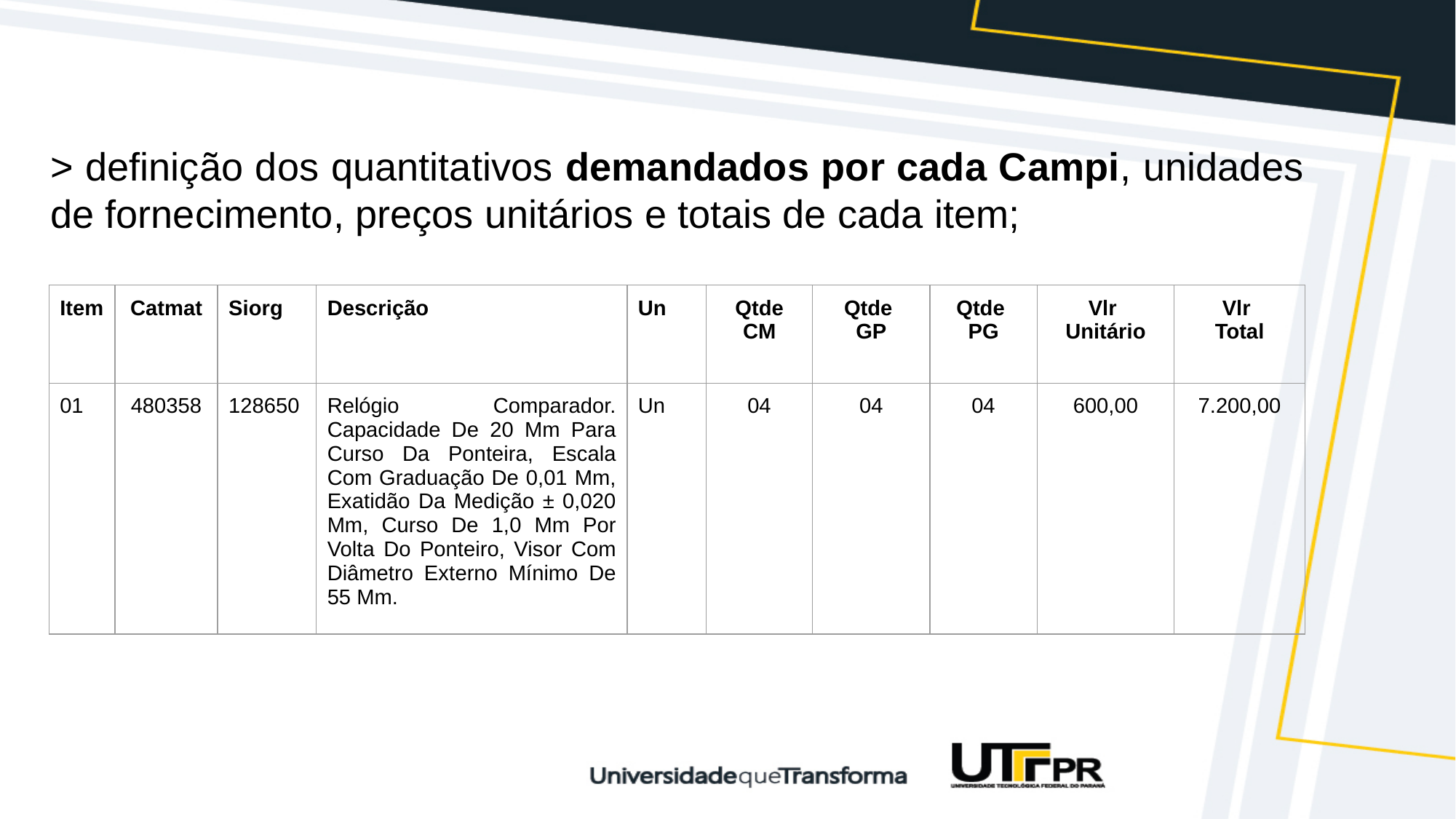

> definição dos quantitativos demandados por cada Campi, unidades de fornecimento, preços unitários e totais de cada item;

| Item | Catmat | Siorg | Descrição | Un | Qtde CM | Qtde GP | Qtde PG | Vlr Unitário | Vlr Total |
| --- | --- | --- | --- | --- | --- | --- | --- | --- | --- |
| 01 | 480358 | 128650 | Relógio Comparador. Capacidade De 20 Mm Para Curso Da Ponteira, Escala Com Graduação De 0,01 Mm, Exatidão Da Medição ± 0,020 Mm, Curso De 1,0 Mm Por Volta Do Ponteiro, Visor Com Diâmetro Externo Mínimo De 55 Mm. | Un | 04 | 04 | 04 | 600,00 | 7.200,00 |